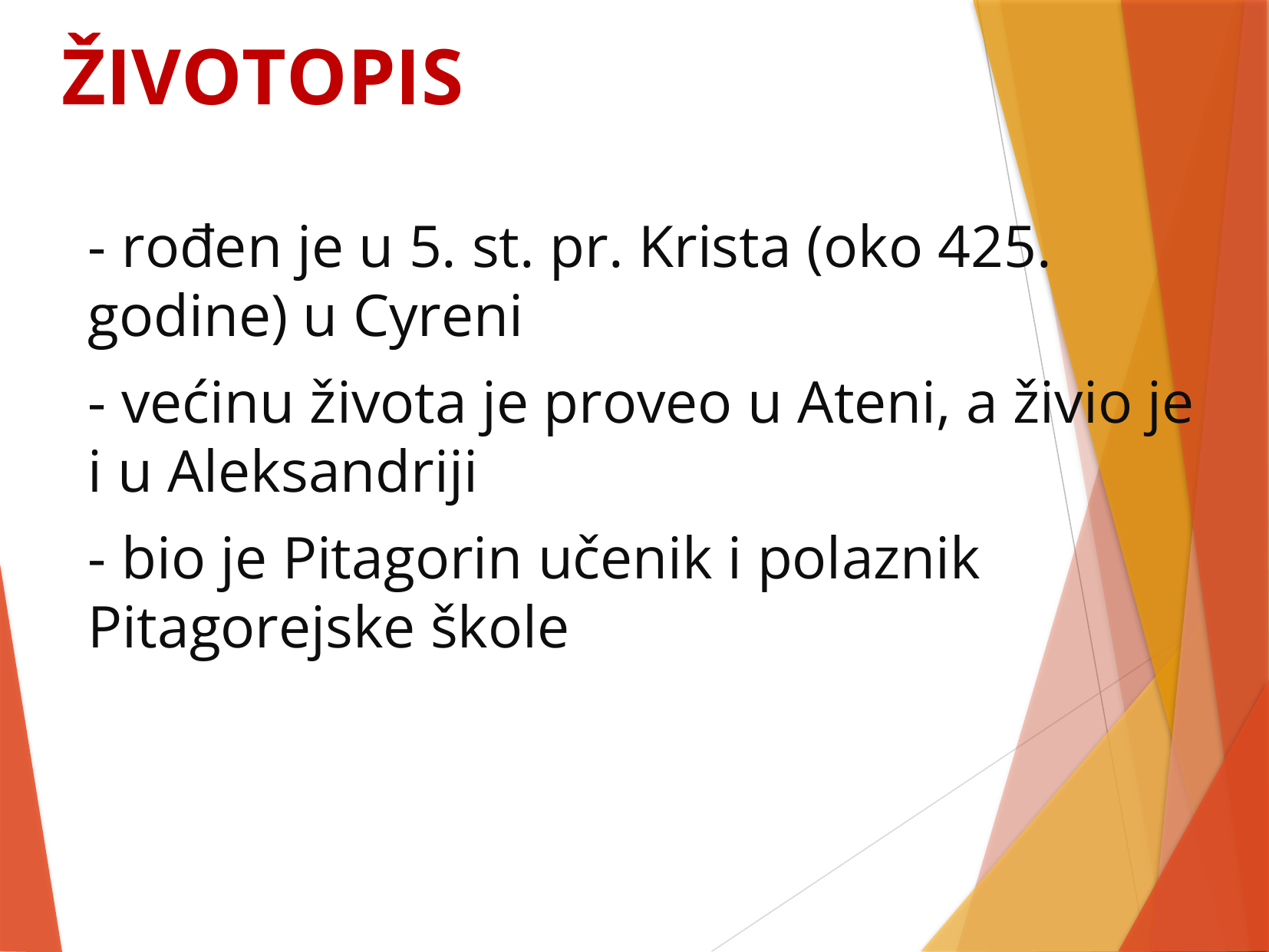

# ŽIVOTOPIS

- rođen je u 5. st. pr. Krista (oko 425. godine) u Cyreni
- većinu života je proveo u Ateni, a živio je i u Aleksandriji
- bio je Pitagorin učenik i polaznik Pitagorejske škole